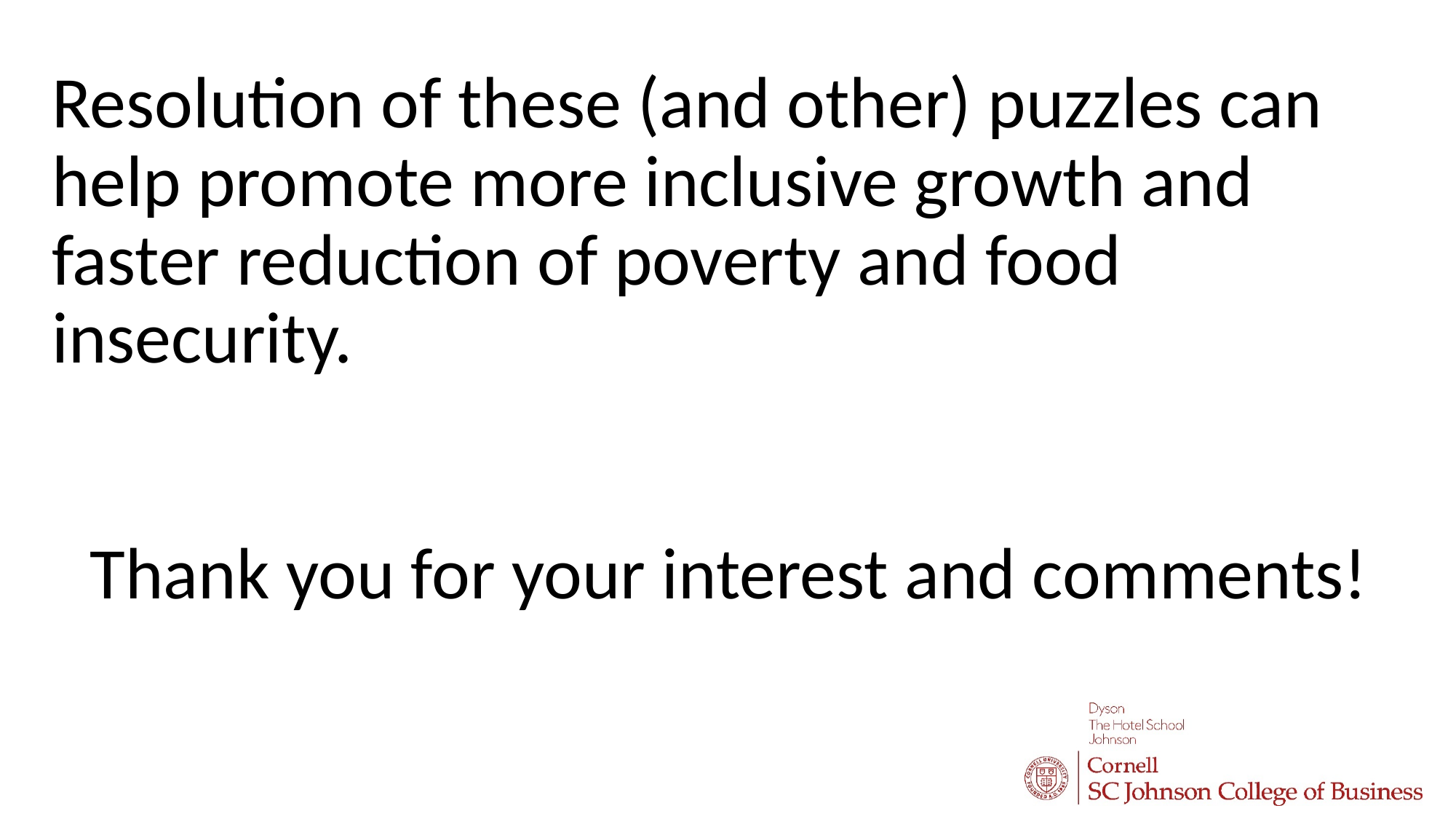

Resolution of these (and other) puzzles can help promote more inclusive growth and faster reduction of poverty and food insecurity.

Thank you for your interest and comments!